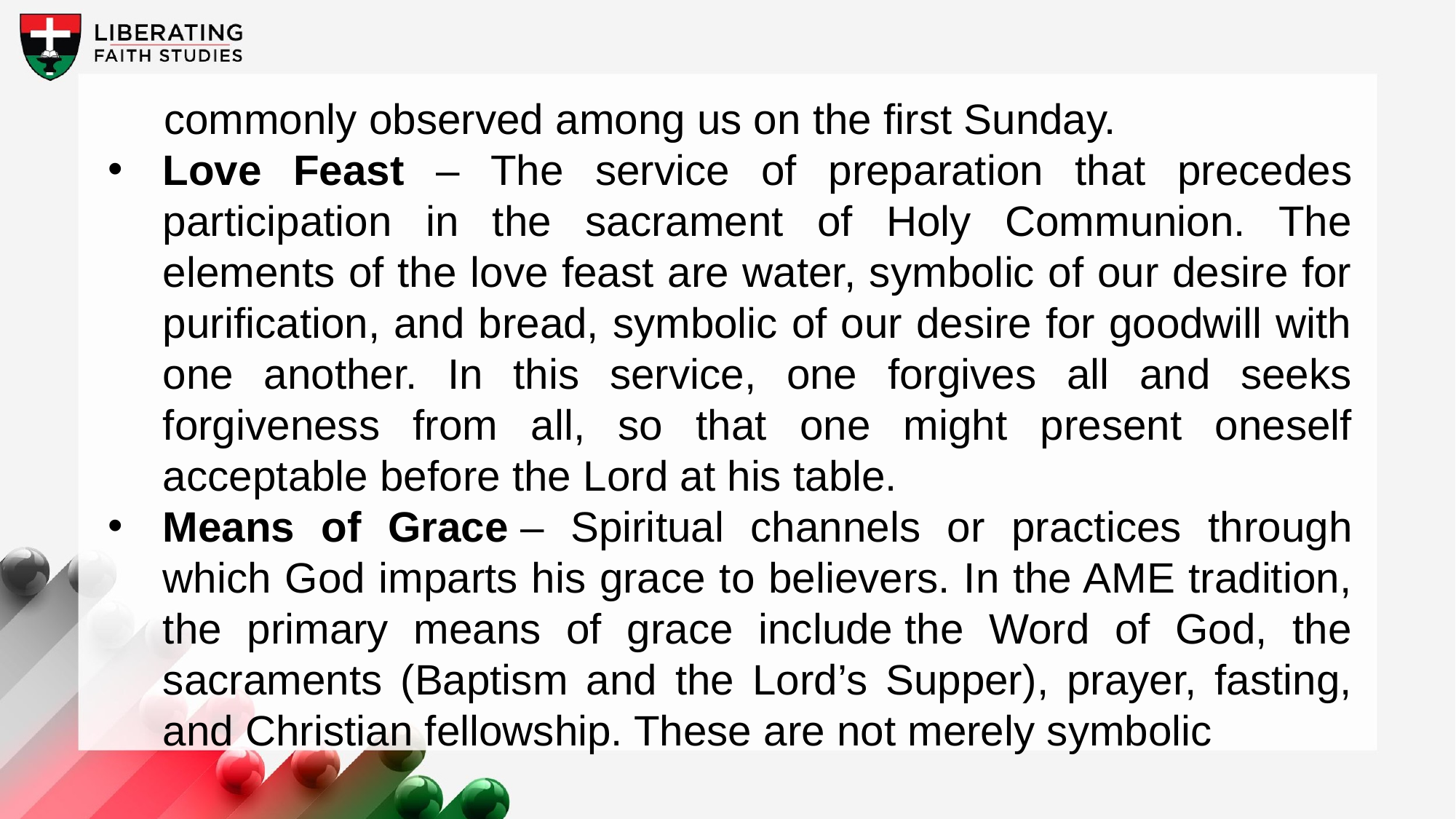

commonly observed among us on the first Sunday.
Love Feast – The service of preparation that precedes participation in the sacrament of Holy Communion. The elements of the love feast are water, symbolic of our desire for purification, and bread, symbolic of our desire for goodwill with one another. In this service, one forgives all and seeks forgiveness from all, so that one might present oneself acceptable before the Lord at his table.
Means of Grace – Spiritual channels or practices through which God imparts his grace to believers. In the AME tradition, the primary means of grace include the Word of God, the sacraments (Baptism and the Lord’s Supper), prayer, fasting, and Christian fellowship. These are not merely symbolic